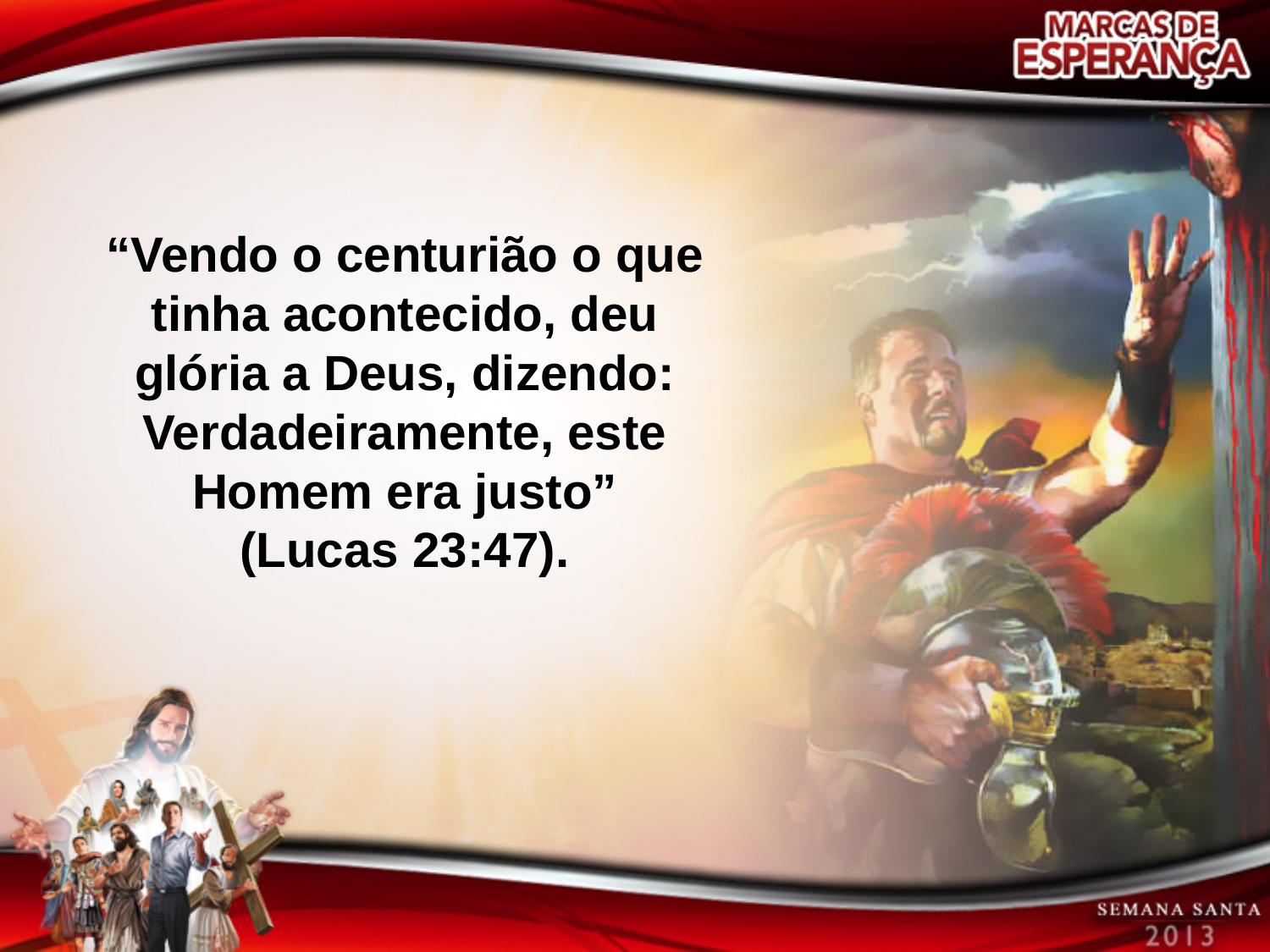

“Vendo o centurião o que tinha acontecido, deu glória a Deus, dizendo: Verdadeiramente, este Homem era justo”
(Lucas 23:47).